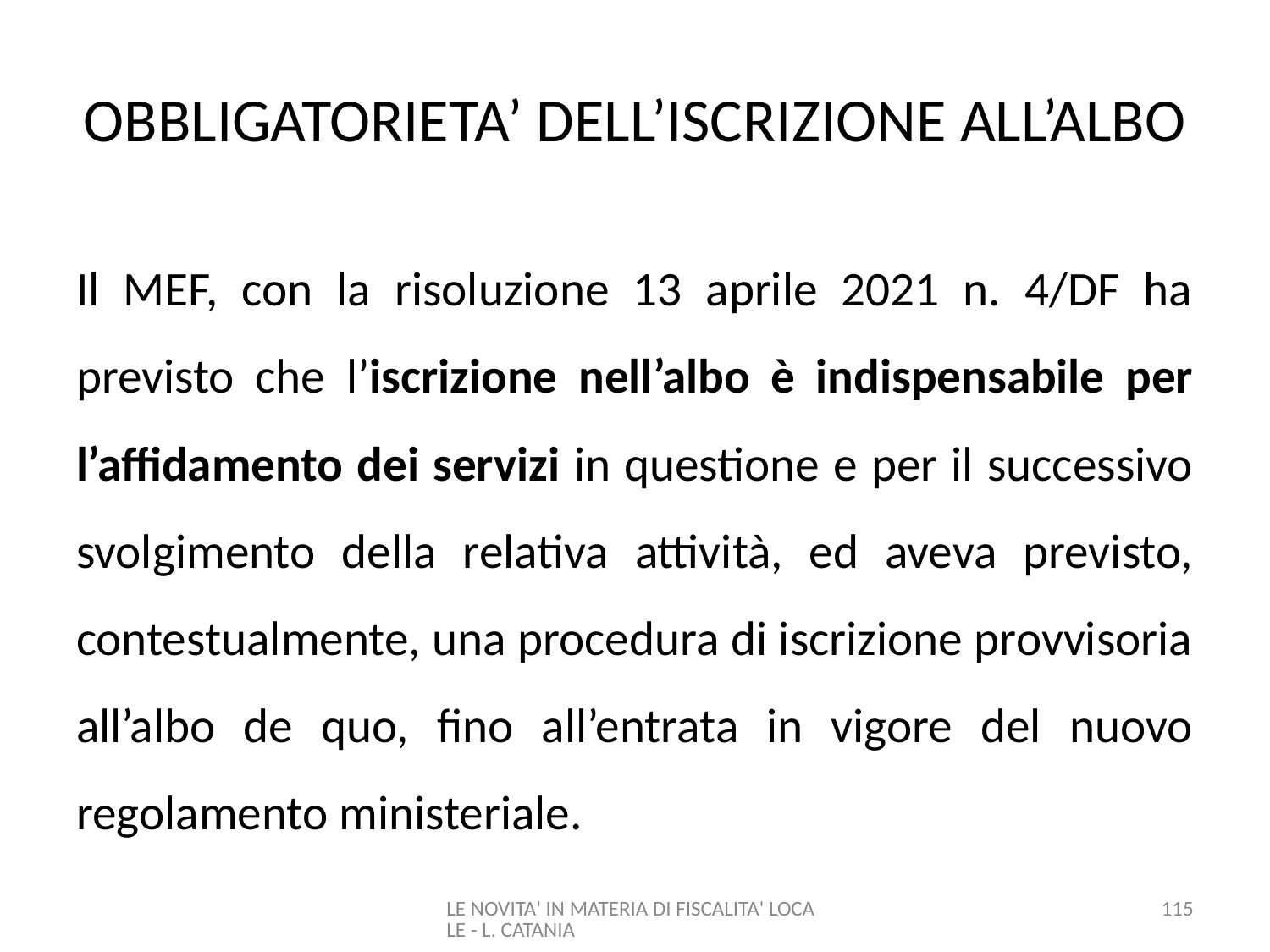

# OBBLIGATORIETA’ DELL’ISCRIZIONE ALL’ALBO
Il MEF, con la risoluzione 13 aprile 2021 n. 4/DF ha previsto che l’iscrizione nell’albo è indispensabile per l’affidamento dei servizi in questione e per il successivo svolgimento della relativa attività, ed aveva previsto, contestualmente, una procedura di iscrizione provvisoria all’albo de quo, fino all’entrata in vigore del nuovo regolamento ministeriale.
LE NOVITA' IN MATERIA DI FISCALITA' LOCALE - L. CATANIA
115